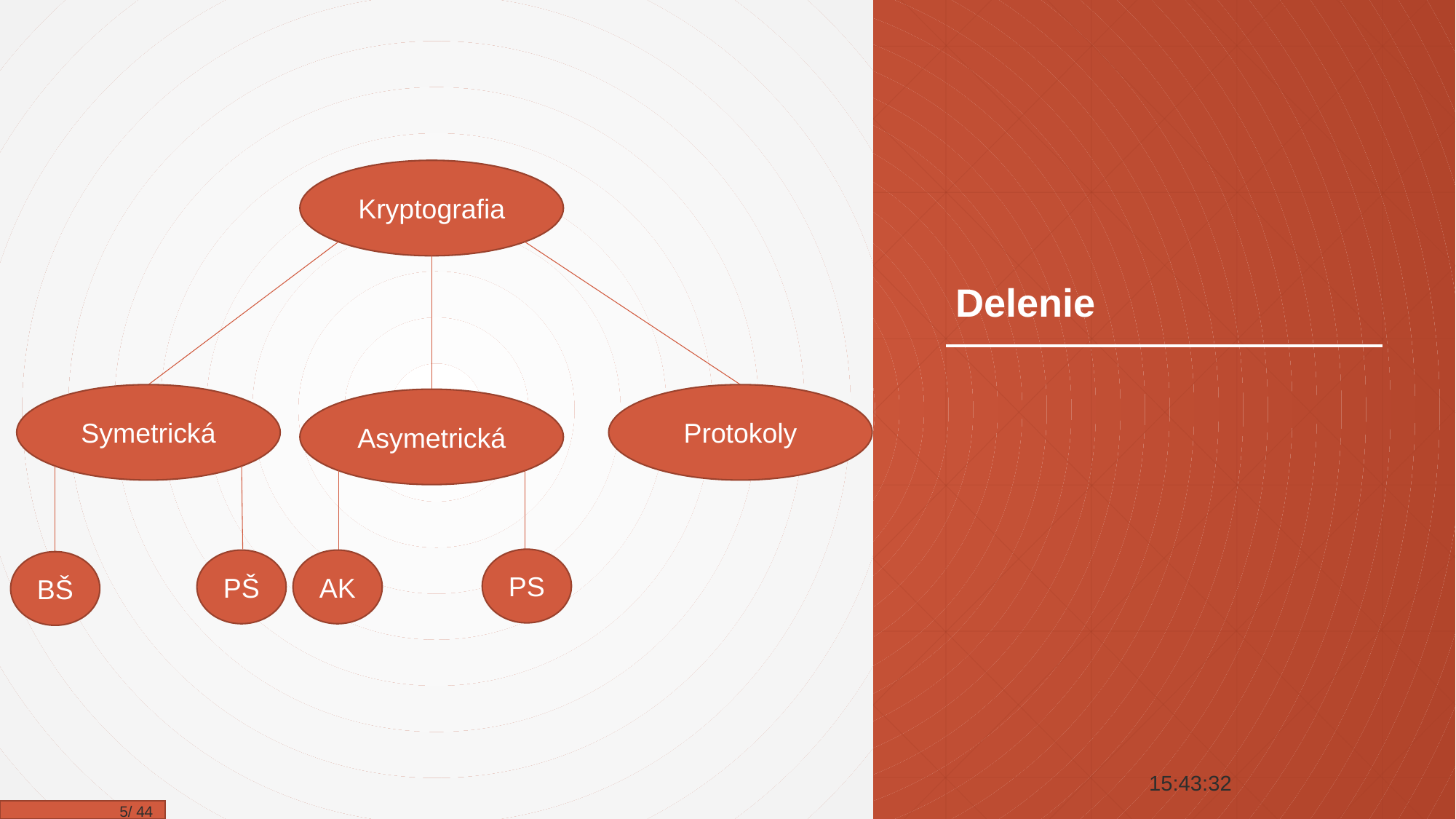

# Delenie
Kryptografia

Symetrická
Protokoly
Asymetrická
PS
PŠ
AK
BŠ
15:43:32
 5/ 44